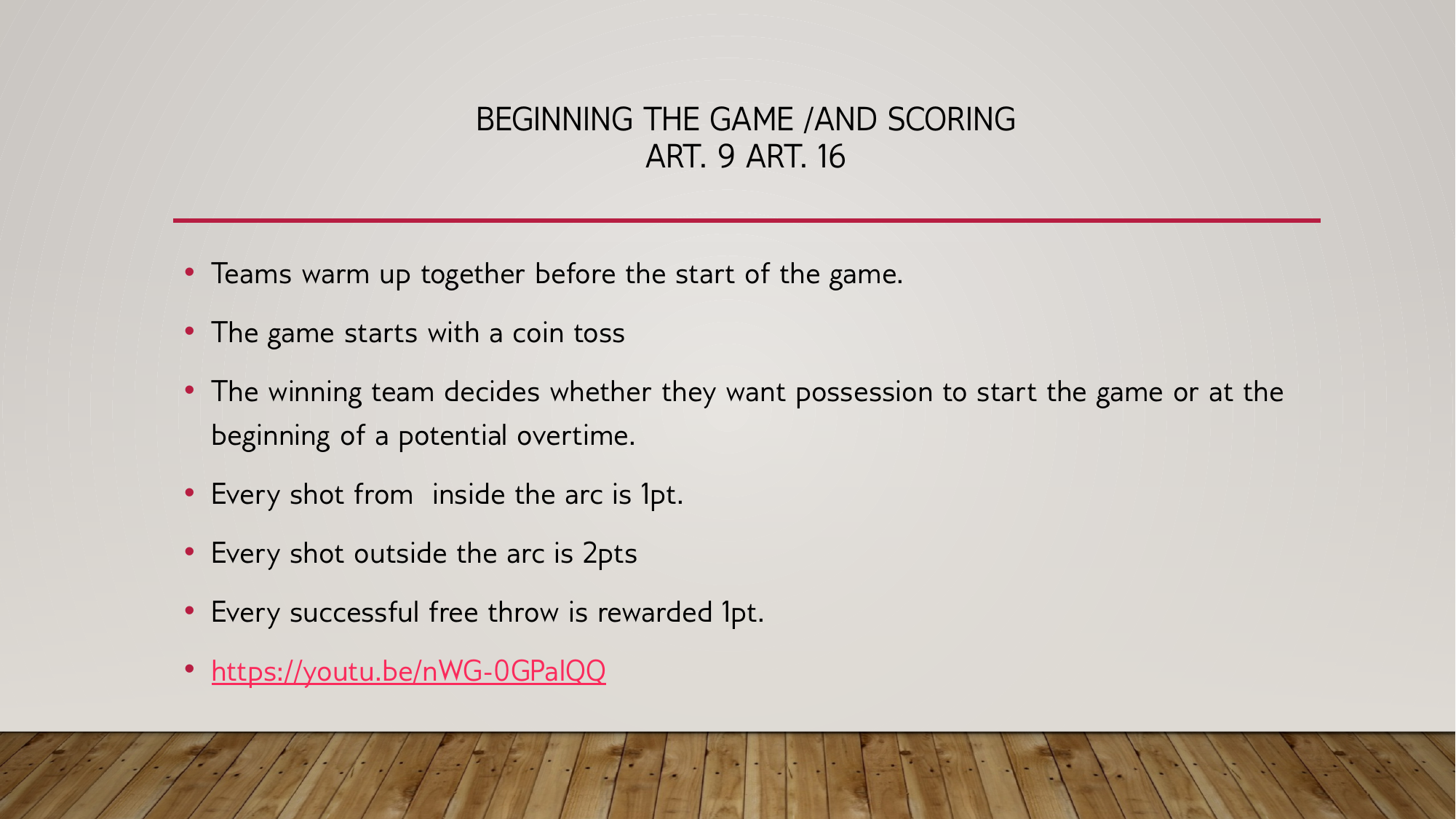

# Beginning the game /and scoring art. 9 art. 16
Teams warm up together before the start of the game.
The game starts with a coin toss
The winning team decides whether they want possession to start the game or at the beginning of a potential overtime.
Every shot from  inside the arc is 1pt.
Every shot outside the arc is 2pts
Every successful free throw is rewarded 1pt.
https://youtu.be/nWG-0GPalQQ